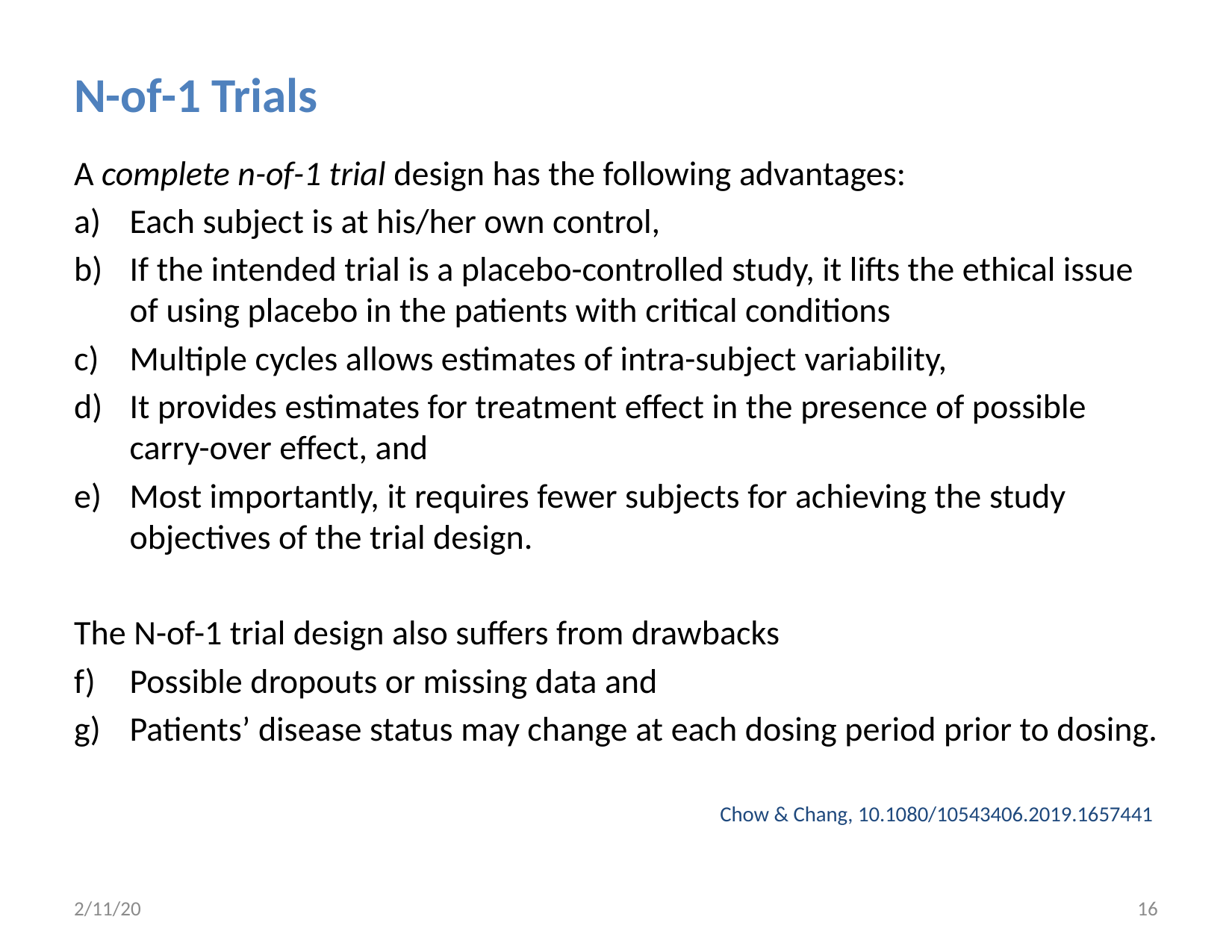

N-of-1 Trials

A complete n-of-1 trial design has the following advantages:
Each subject is at his/her own control,
If the intended trial is a placebo-controlled study, it lifts the ethical issue of using placebo in the patients with critical conditions
Multiple cycles allows estimates of intra-subject variability,
It provides estimates for treatment effect in the presence of possible carry-over effect, and
Most importantly, it requires fewer subjects for achieving the study objectives of the trial design.

The N-of-1 trial design also suffers from drawbacks
Possible dropouts or missing data and
Patients’ disease status may change at each dosing period prior to dosing.

Chow & Chang, 10.1080/10543406.2019.1657441

2/11/20
16